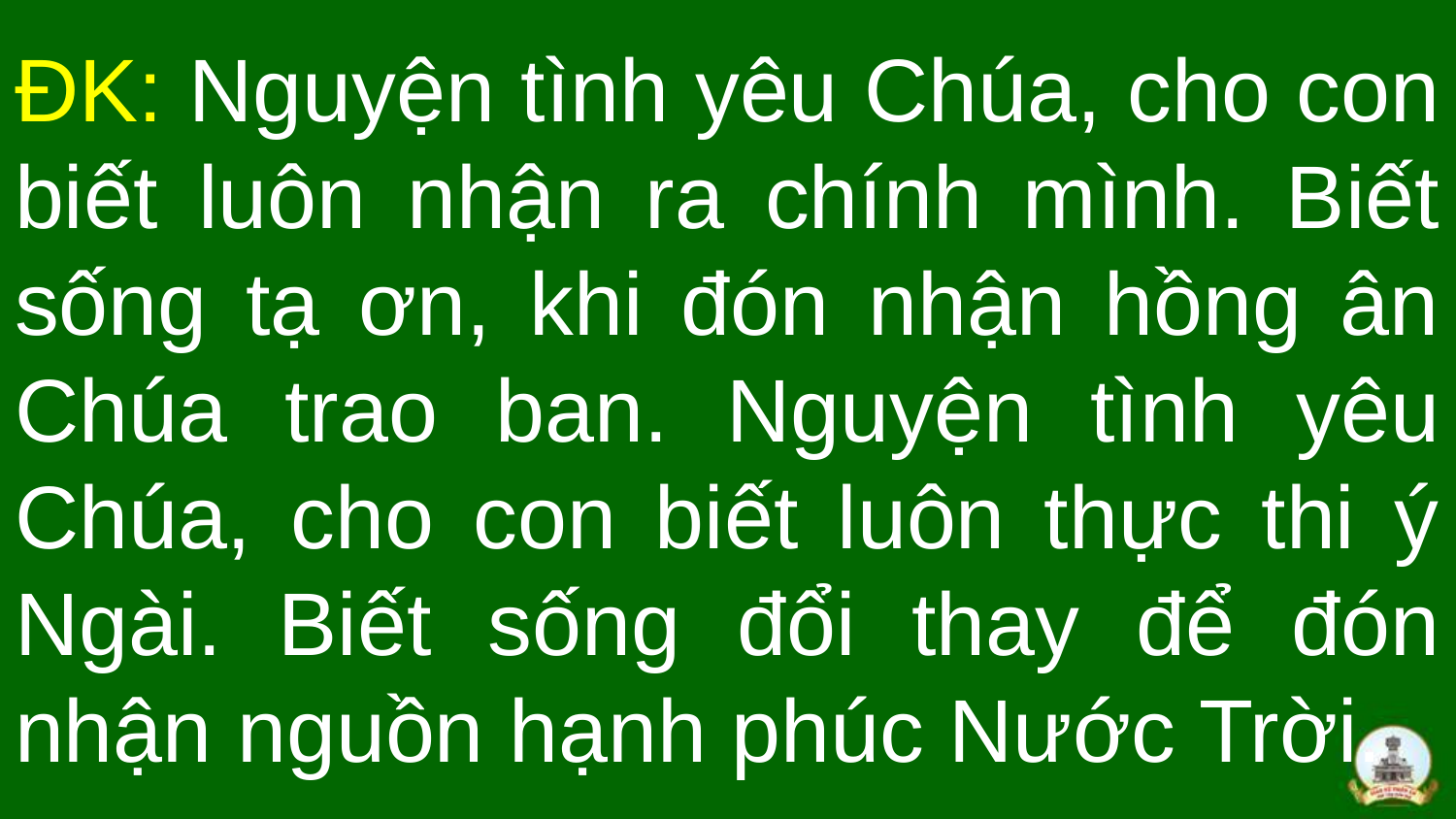

# ĐK: Nguyện tình yêu Chúa, cho con biết luôn nhận ra chính mình. Biết sống tạ ơn, khi đón nhận hồng ân Chúa trao ban. Nguyện tình yêu Chúa, cho con biết luôn thực thi ý Ngài. Biết sống đổi thay để đón nhận nguồn hạnh phúc Nước Trời.